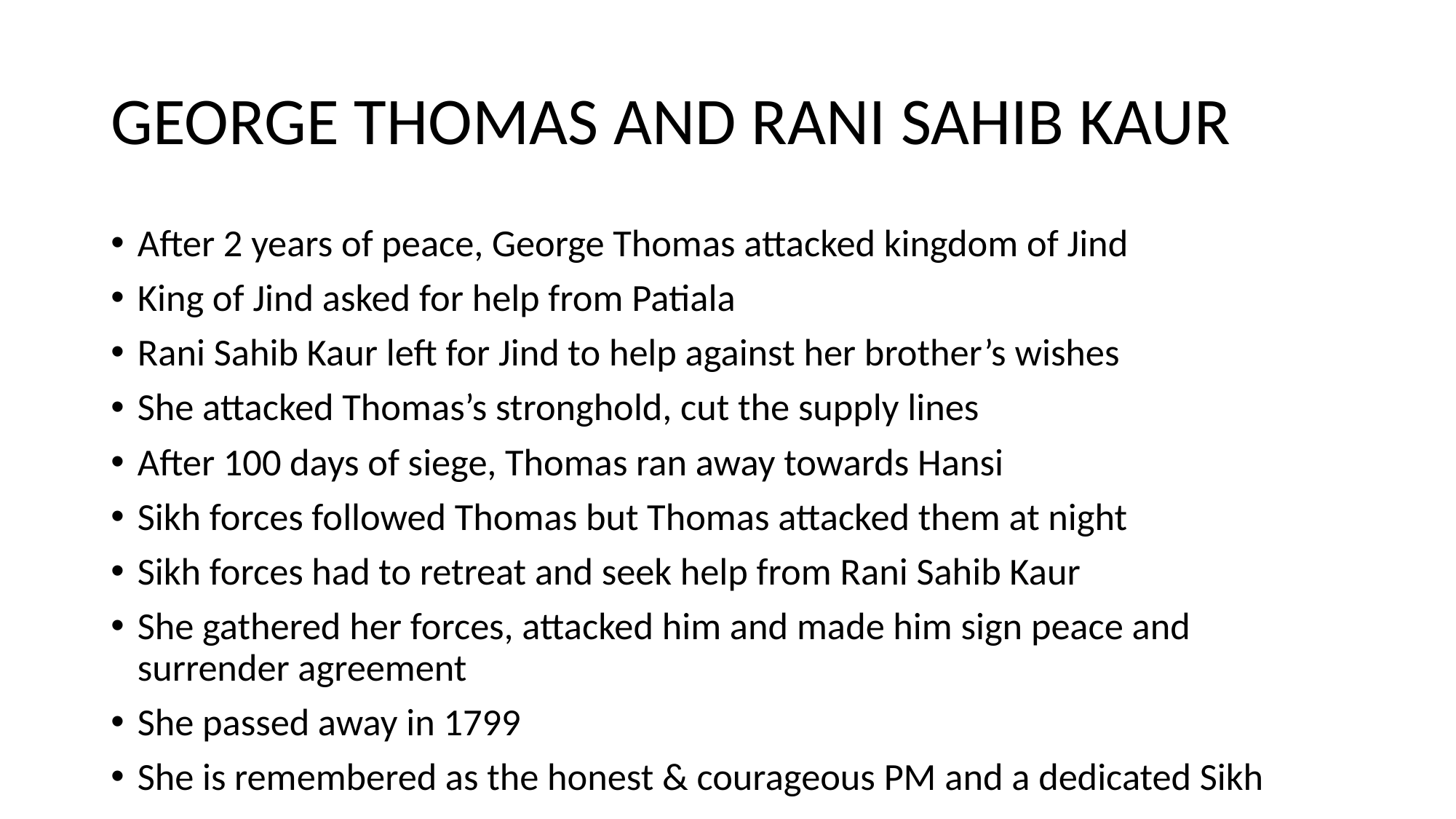

# GEORGE THOMAS AND RANI SAHIB KAUR
After 2 years of peace, George Thomas attacked kingdom of Jind
King of Jind asked for help from Patiala
Rani Sahib Kaur left for Jind to help against her brother’s wishes
She attacked Thomas’s stronghold, cut the supply lines
After 100 days of siege, Thomas ran away towards Hansi
Sikh forces followed Thomas but Thomas attacked them at night
Sikh forces had to retreat and seek help from Rani Sahib Kaur
She gathered her forces, attacked him and made him sign peace and surrender agreement
She passed away in 1799
She is remembered as the honest & courageous PM and a dedicated Sikh